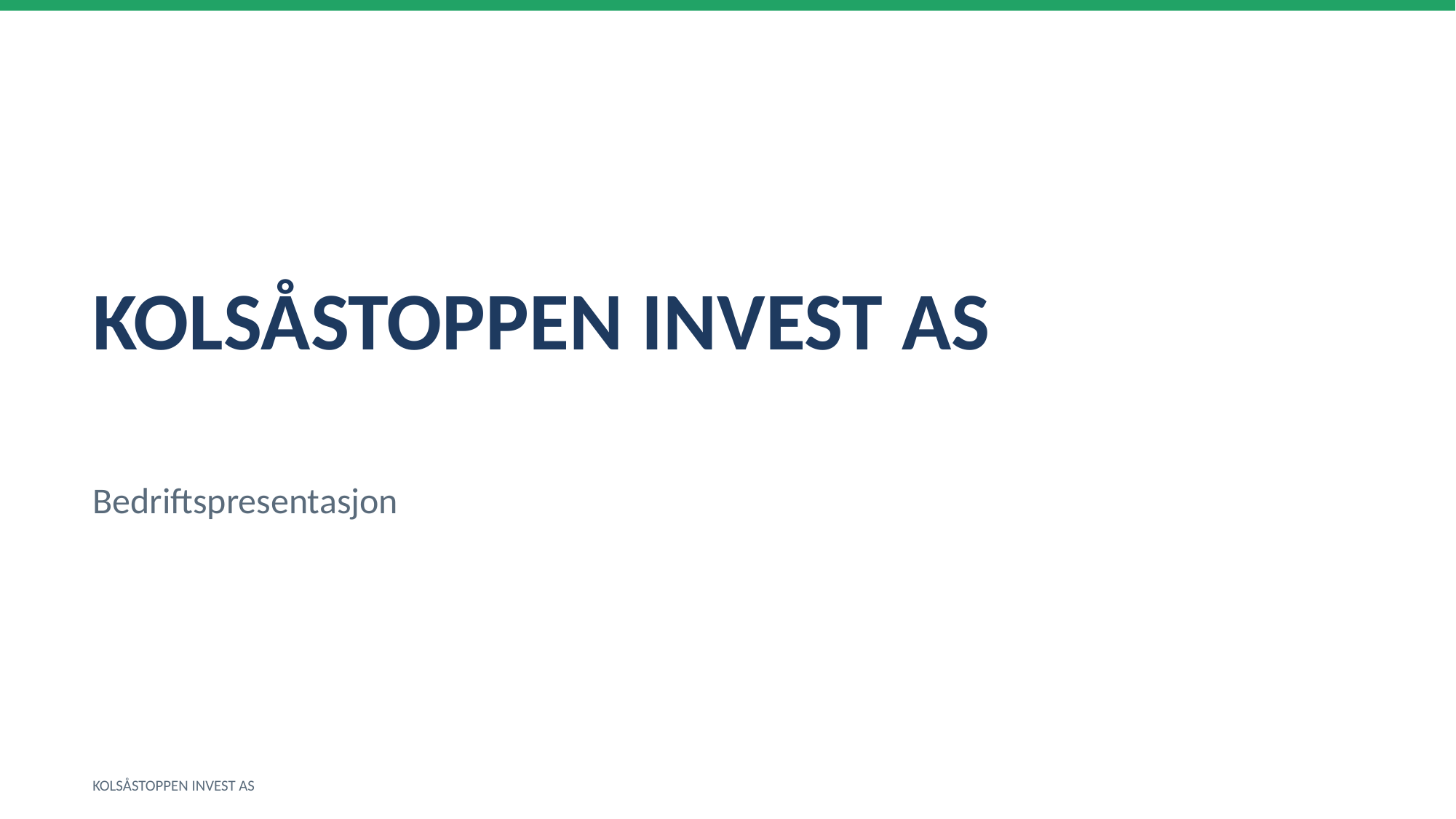

KOLSÅSTOPPEN INVEST AS
Bedriftspresentasjon
KOLSÅSTOPPEN INVEST AS